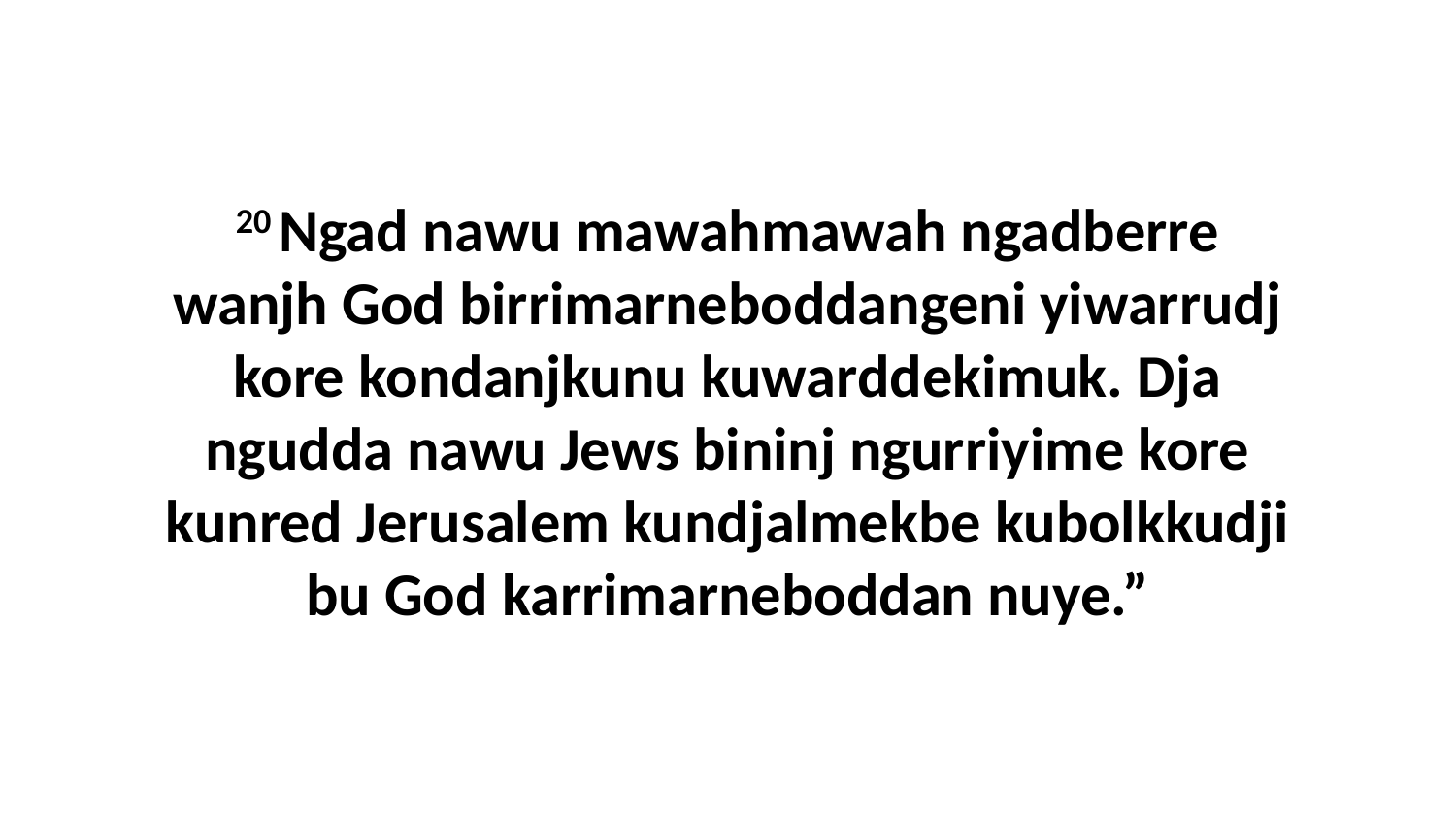

20 Ngad nawu mawahmawah ngadberre wanjh God birrimarneboddangeni yiwarrudj kore kondanjkunu kuwarddekimuk. Dja ngudda nawu Jews bininj ngurriyime kore kunred Jerusalem kundjalmekbe kubolkkudji bu God karrimarneboddan nuye.”